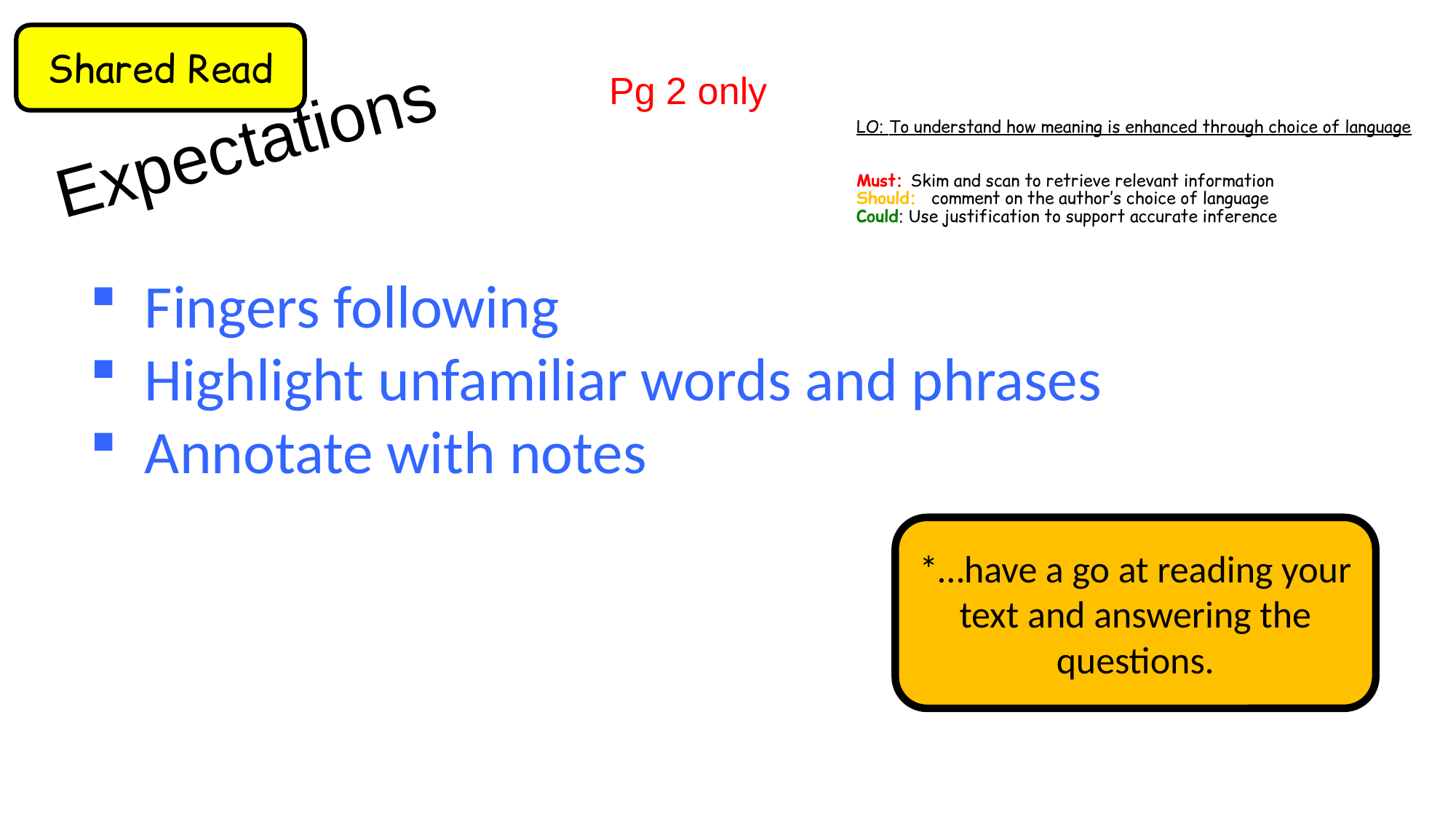

Shared Read
Pg 2 only
Expectations
# LO: To understand how meaning is enhanced through choice of language Must: Skim and scan to retrieve relevant information Should:  comment on the author’s choice of language Could: Use justification to support accurate inference
Fingers following
Highlight unfamiliar words and phrases
Annotate with notes

*…have a go at reading your text and answering the questions.